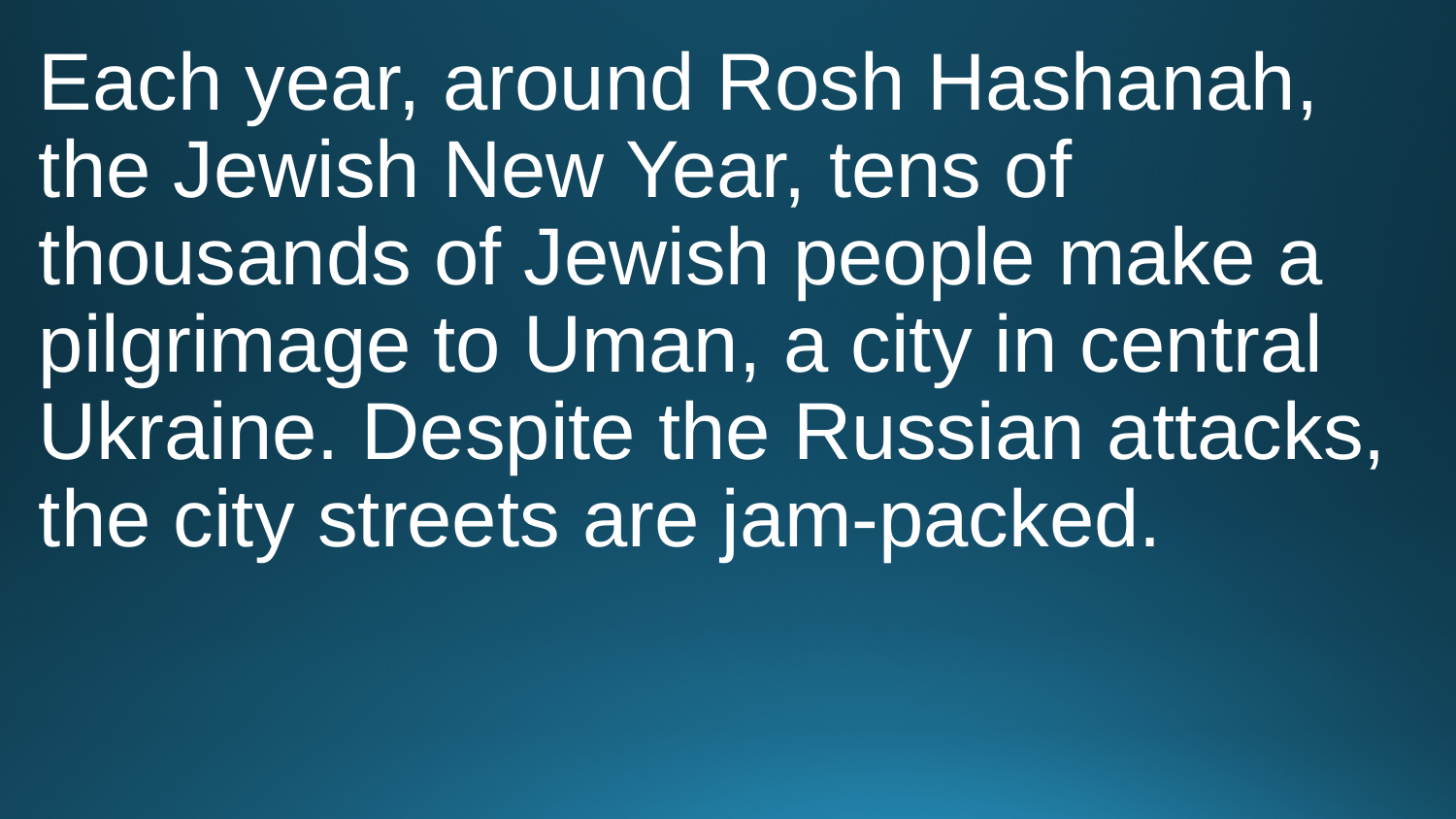

Each year, around Rosh Hashanah, the Jewish New Year, tens of thousands of Jewish people make a pilgrimage to Uman, a city in central Ukraine. Despite the Russian attacks, the city streets are jam-packed.